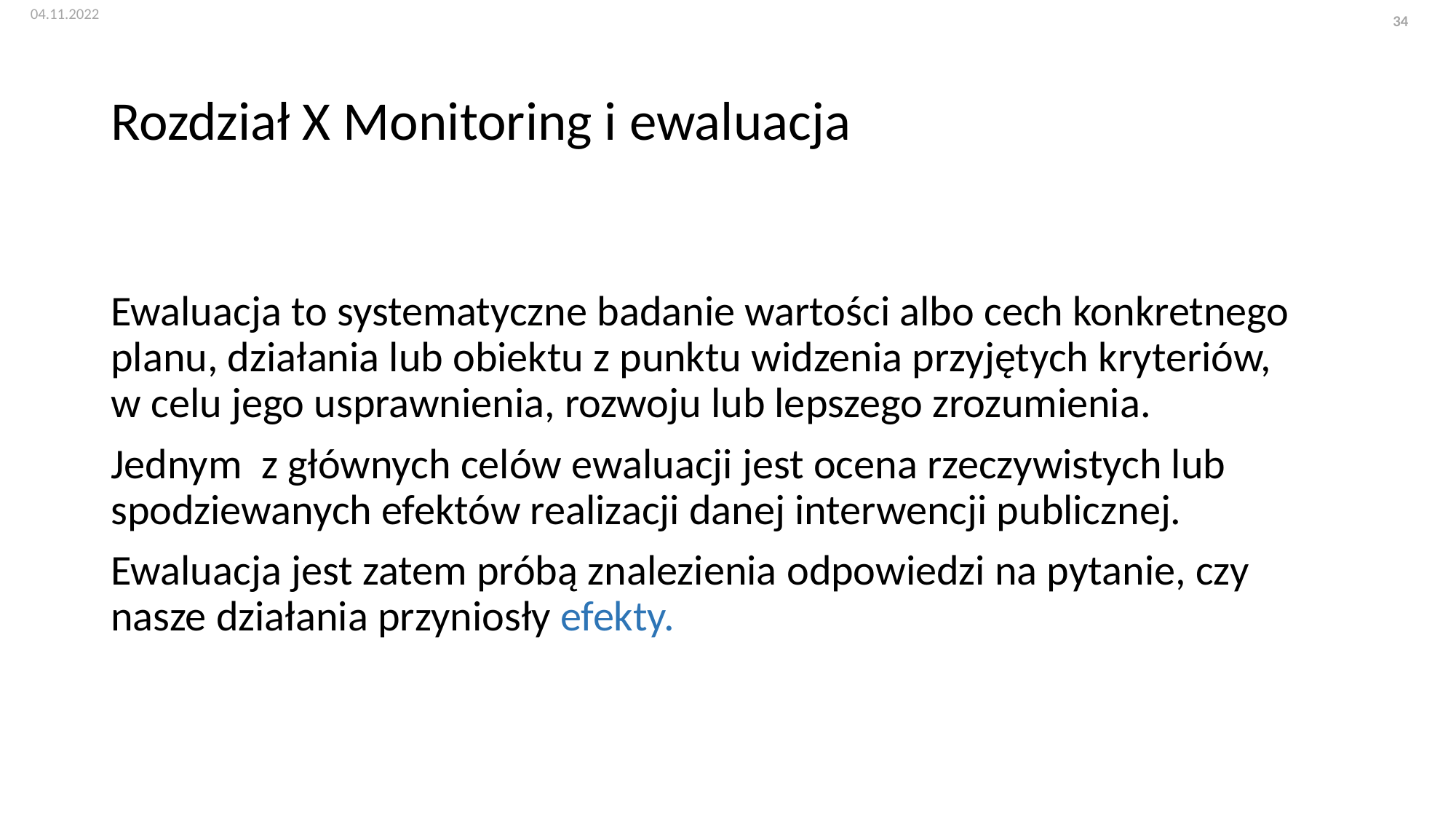

# Rozdział X Monitoring i ewaluacja

Ewaluacja to systematyczne badanie wartości albo cech konkretnego planu, działania lub obiektu z punktu widzenia przyjętych kryteriów,
w celu jego usprawnienia, rozwoju lub lepszego zrozumienia.
Jednym  z głównych celów ewaluacji jest ocena rzeczywistych lub spodziewanych efektów realizacji danej interwencji publicznej.
Ewaluacja jest zatem próbą znalezienia odpowiedzi na pytanie, czy nasze działania przyniosły efekty.